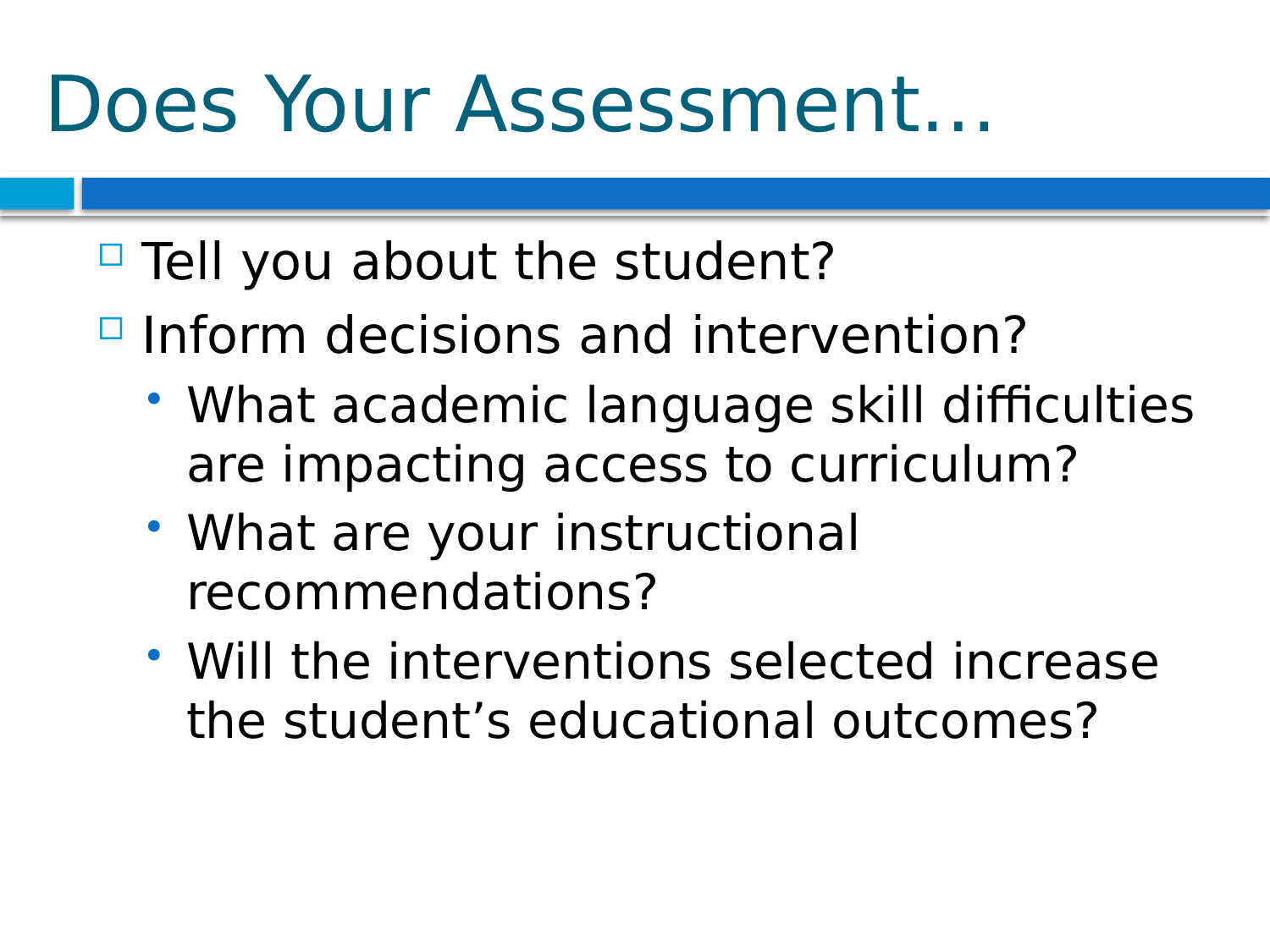

# Does Your Assessment…
Tell you about the student?
Inform decisions and intervention?
What academic language skill difficulties are impacting access to curriculum?
What are your instructional recommendations?
Will the interventions selected increase the student’s educational outcomes?